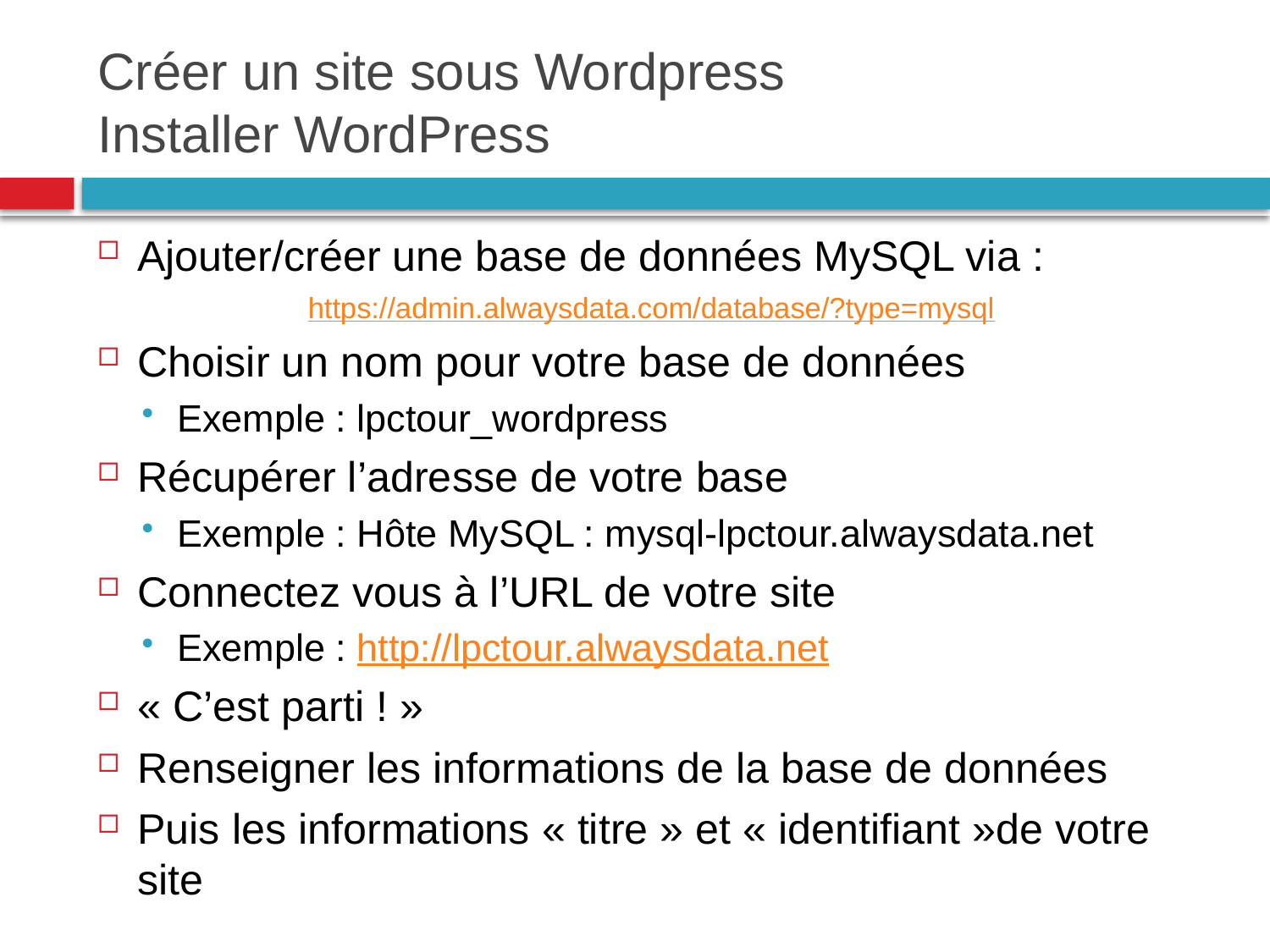

# Créer un site sous Wordpress Installer WordPress
Ajouter/créer une base de données MySQL via :
https://admin.alwaysdata.com/database/?type=mysql
Choisir un nom pour votre base de données
Exemple : lpctour_wordpress
Récupérer l’adresse de votre base
Exemple : Hôte MySQL : mysql-lpctour.alwaysdata.net
Connectez vous à l’URL de votre site
Exemple : http://lpctour.alwaysdata.net
« C’est parti ! »
Renseigner les informations de la base de données
Puis les informations « titre » et « identifiant »de votre site